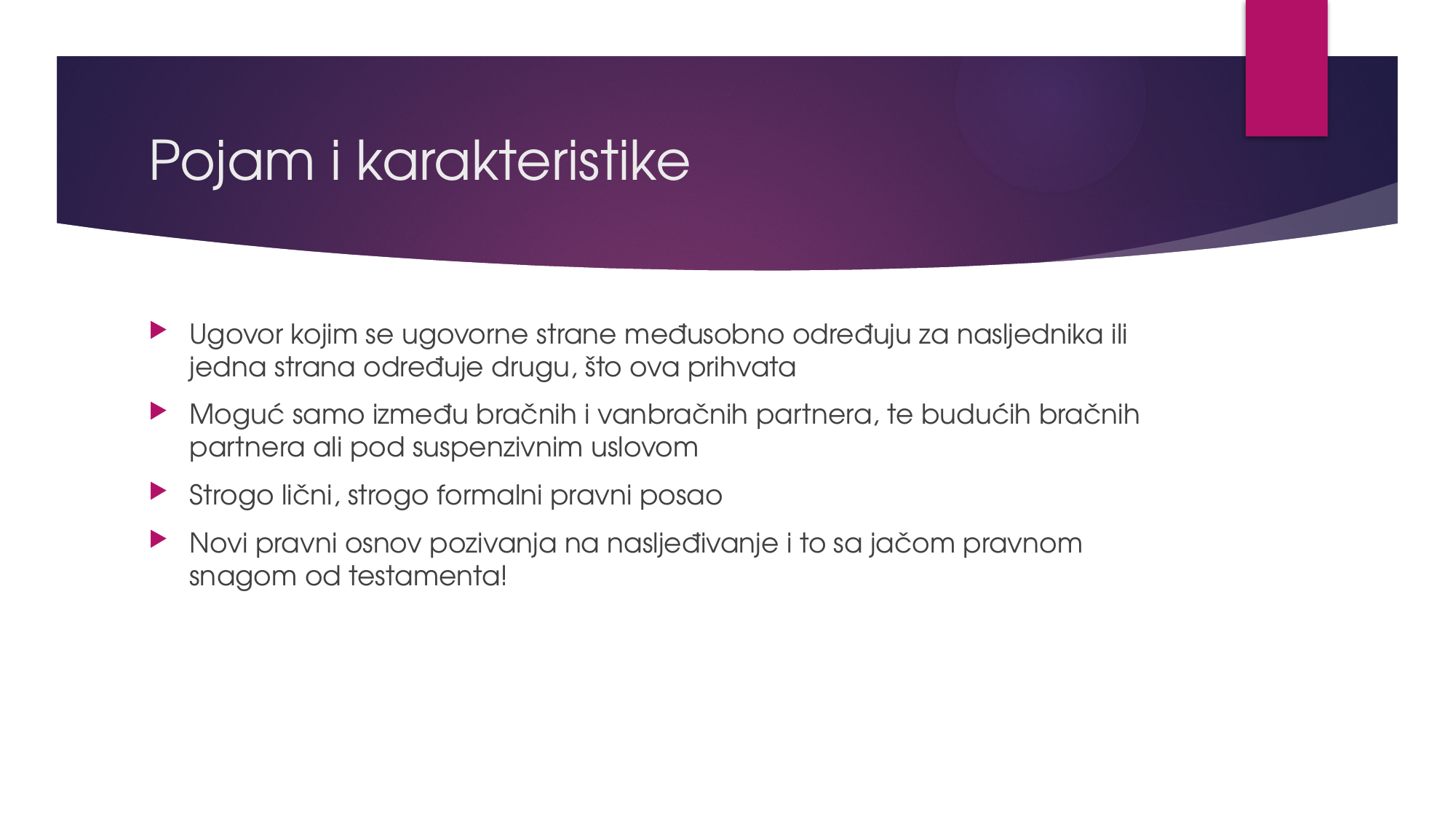

# Pojam i karakteristike
Ugovor kojim se ugovorne strane međusobno određuju za nasljednika ili jedna strana određuje drugu, što ova prihvata
Moguć samo između bračnih i vanbračnih partnera, te budućih bračnih partnera ali pod suspenzivnim uslovom
Strogo lični, strogo formalni pravni posao
Novi pravni osnov pozivanja na nasljeđivanje i to sa jačom pravnom snagom od testamenta!